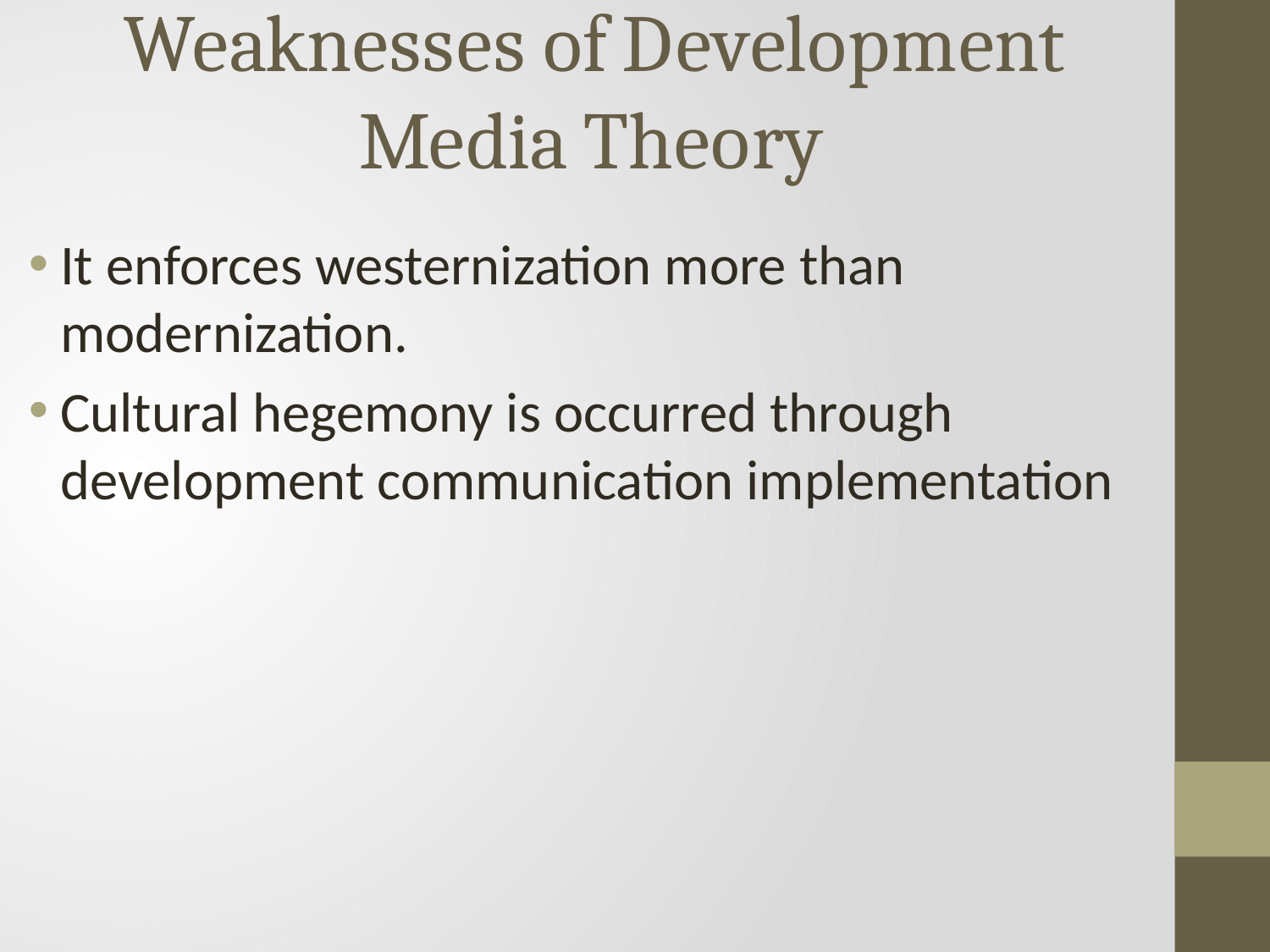

# Weaknesses of Development Media Theory
It enforces westernization more than modernization.
Cultural hegemony is occurred through development communication implementation